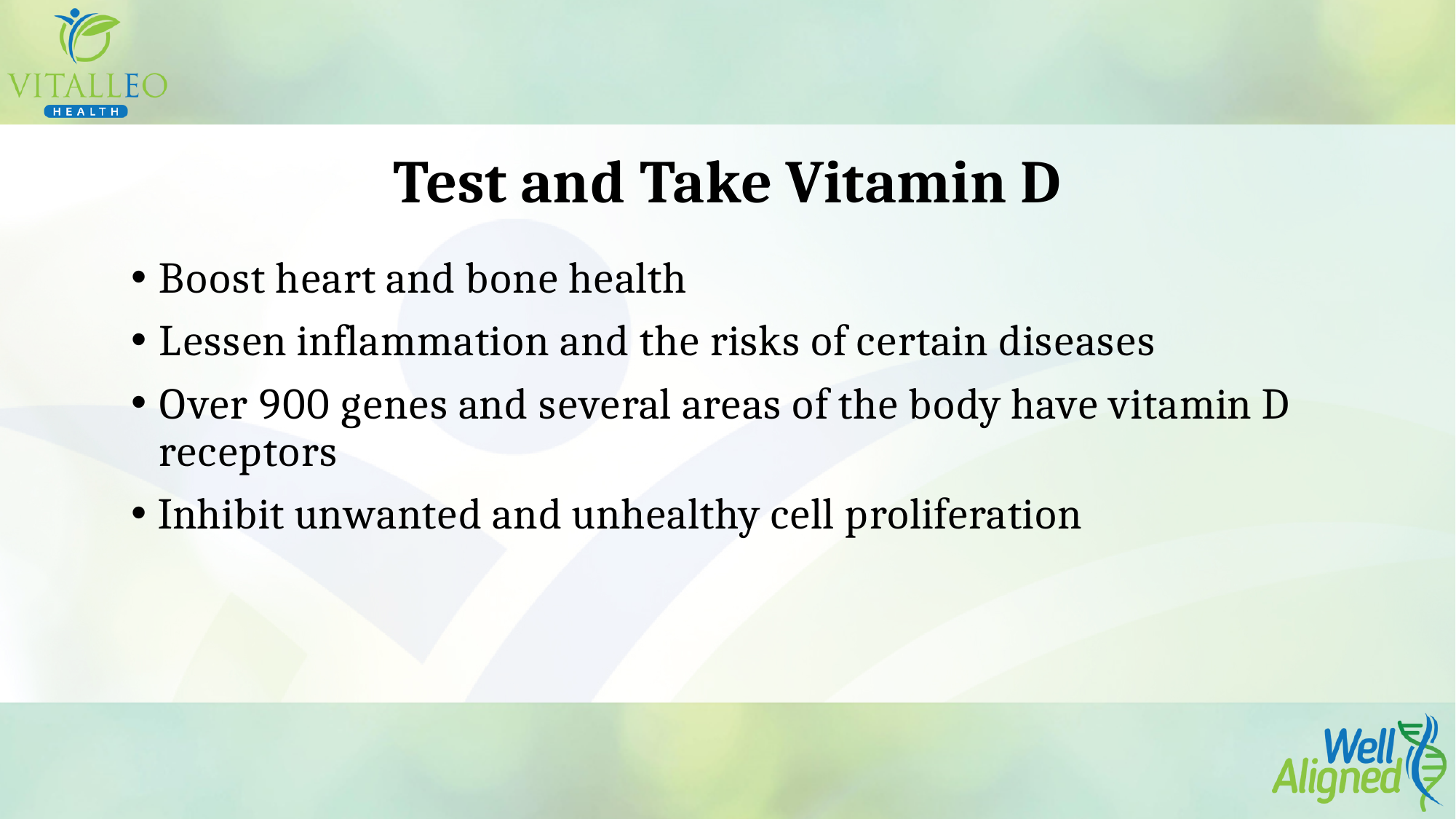

# Test and Take Vitamin D
Boost heart and bone health
Lessen inflammation and the risks of certain diseases
Over 900 genes and several areas of the body have vitamin D receptors
Inhibit unwanted and unhealthy cell proliferation